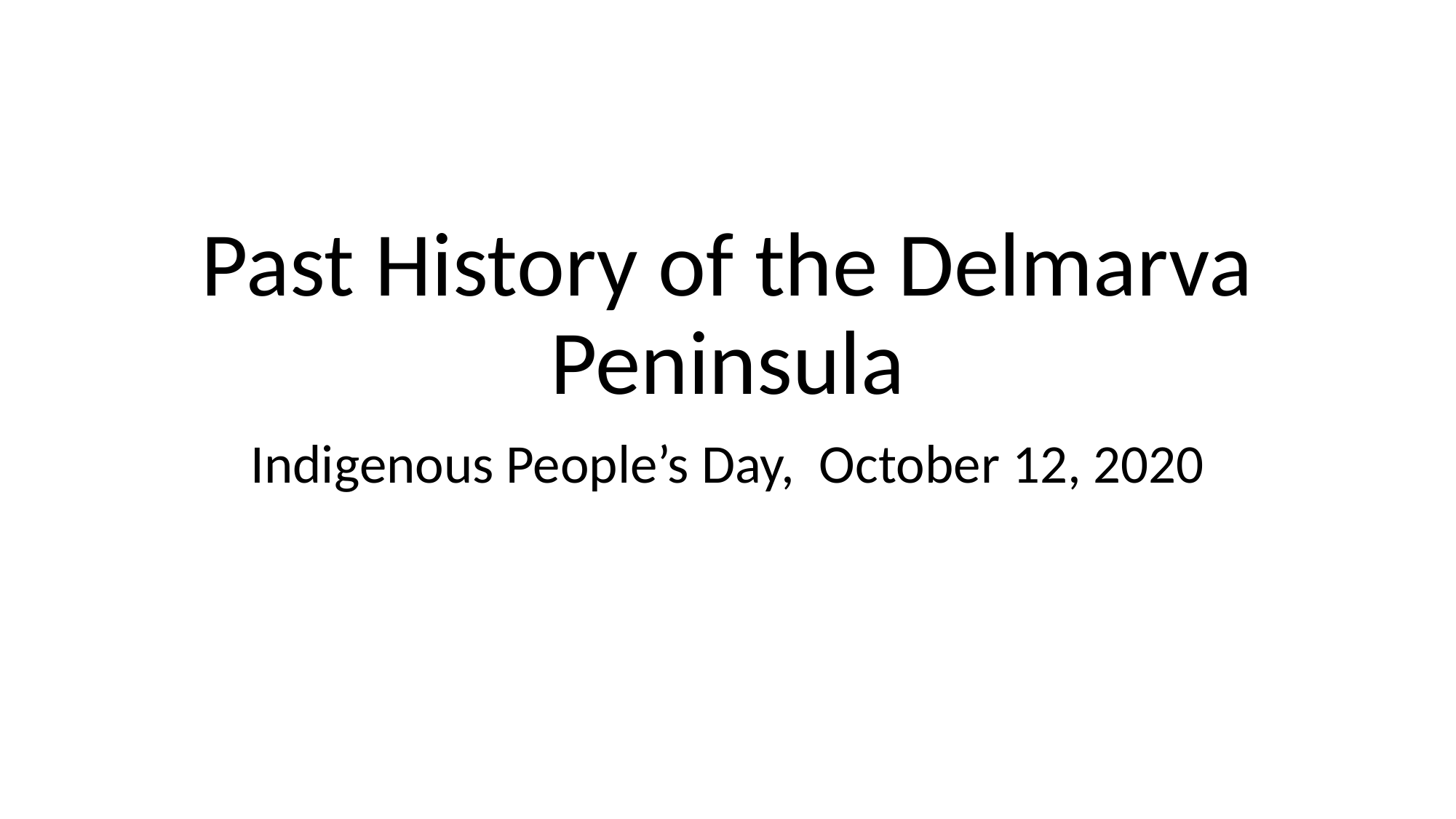

# Past History of the Delmarva Peninsula
Indigenous People’s Day,  October 12, 2020